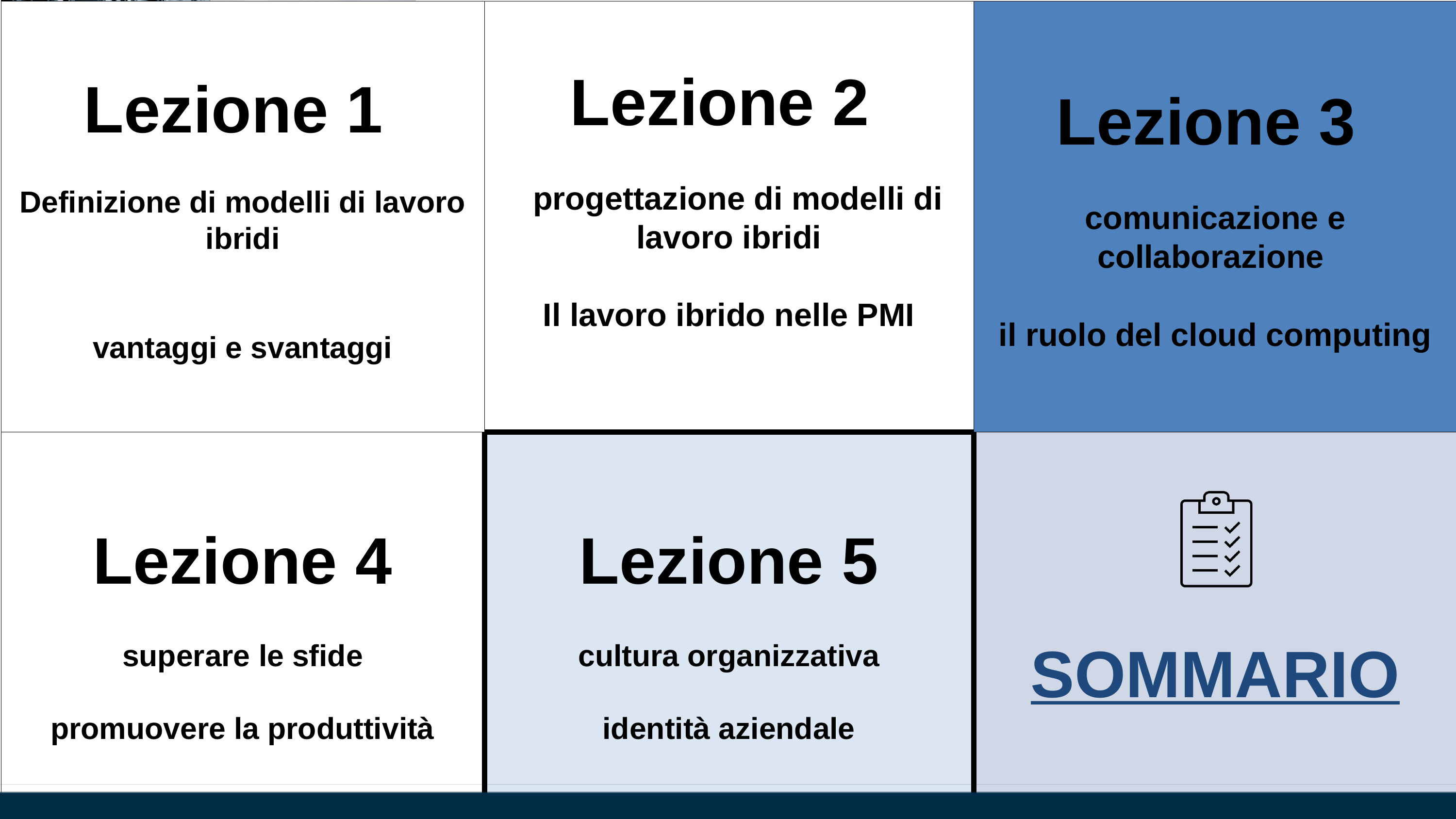

| Lezione 1 Definizione di modelli di lavoro ibridi vantaggi e svantaggi | Lezione 2 progettazione di modelli di lavoro ibridi Il lavoro ibrido nelle PMI | Lezione 3 comunicazione e collaborazione il ruolo del cloud computing |
| --- | --- | --- |
| Lezione 4 superare le sfide promuovere la produttività | Lezione 5 cultura organizzativa identità aziendale | SOMMARIO |